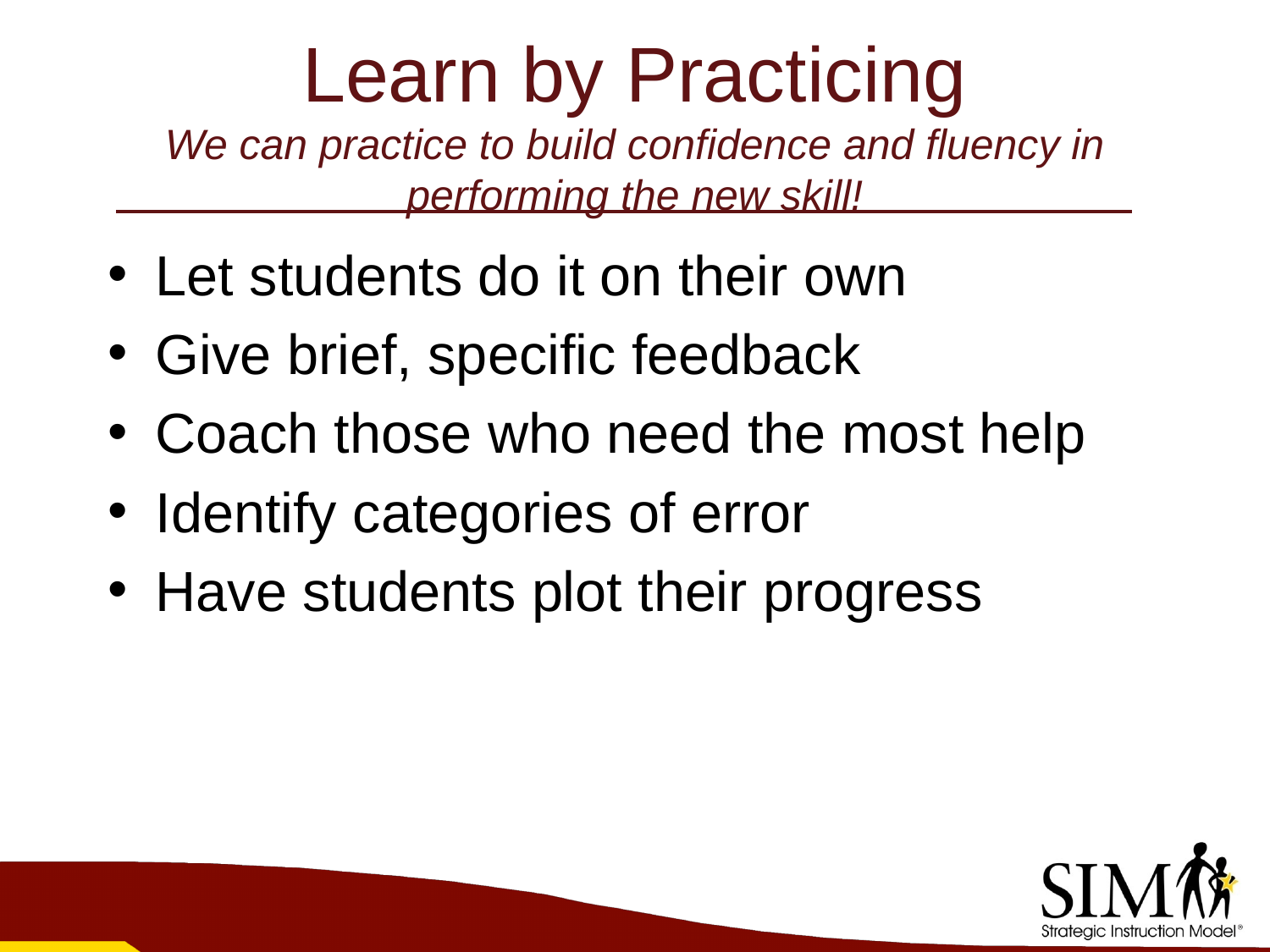

# Learn by Practicing We can practice to build confidence and fluency in performing the new skill!
Let students do it on their own
Give brief, specific feedback
Coach those who need the most help
Identify categories of error
Have students plot their progress